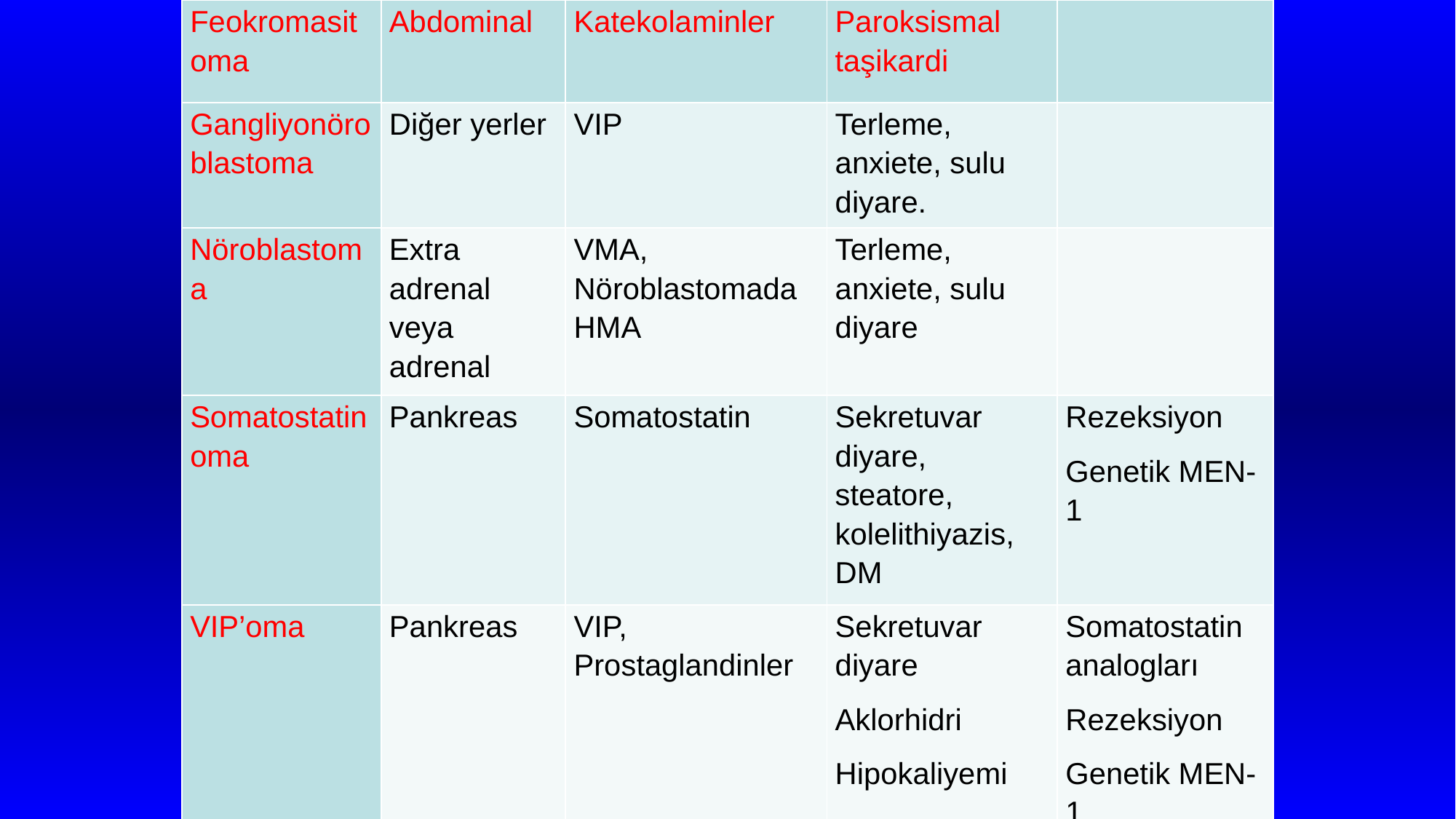

| Feokromasitoma | Abdominal | Katekolaminler | Paroksismal taşikardi |  |
| --- | --- | --- | --- | --- |
| Gangliyonöroblastoma | Diğer yerler | VIP | Terleme, anxiete, sulu diyare. |  |
| Nöroblastoma | Extra adrenal veya adrenal | VMA, Nöroblastomada HMA | Terleme, anxiete, sulu diyare |  |
| Somatostatinoma | Pankreas | Somatostatin | Sekretuvar diyare, steatore, kolelithiyazis, DM | Rezeksiyon Genetik MEN-1 |
| VIP’oma | Pankreas | VIP, Prostaglandinler | Sekretuvar diyare Aklorhidri Hipokaliyemi | Somatostatin analogları Rezeksiyon Genetik MEN-1. |